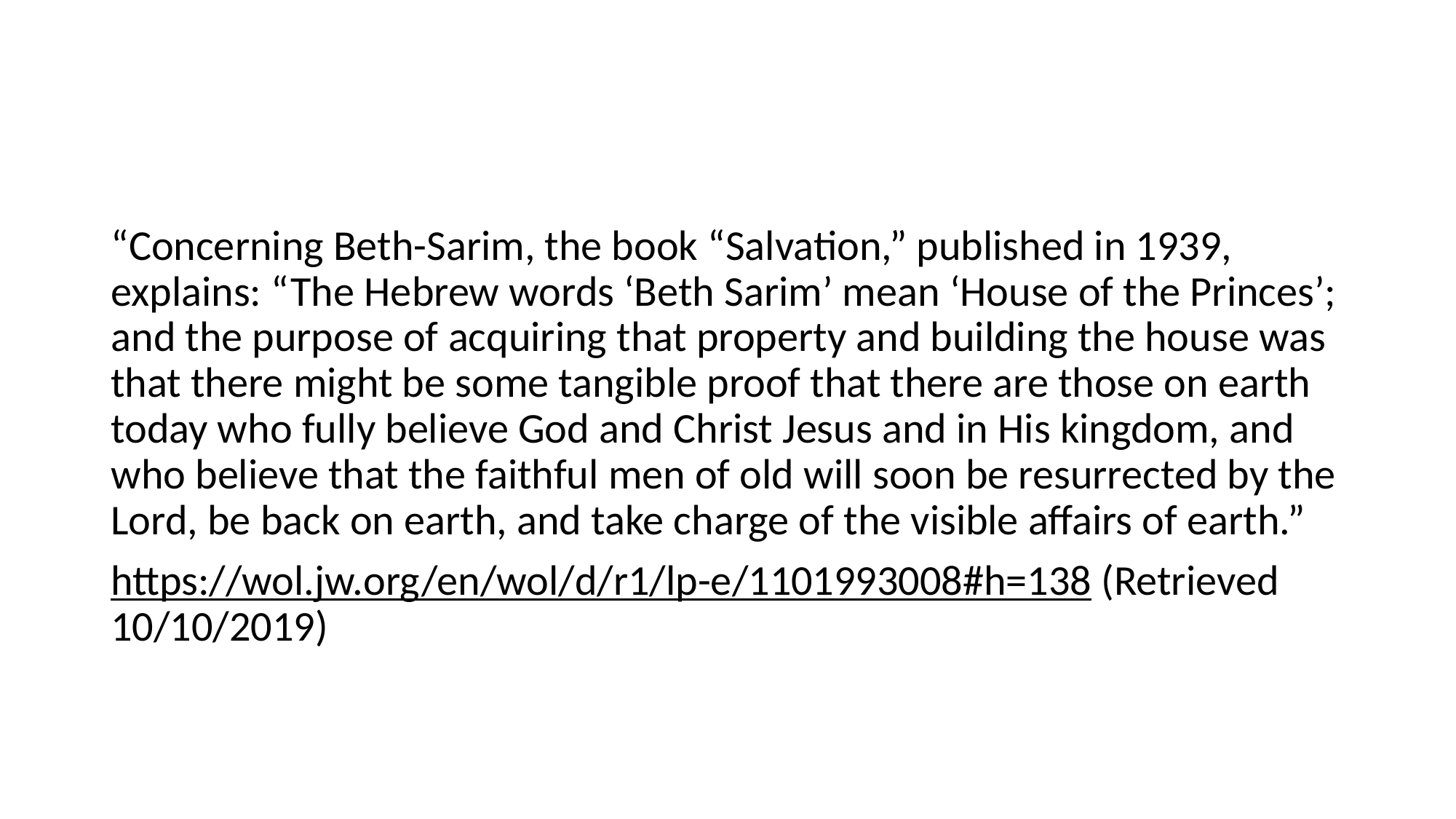

“Concerning Beth-Sarim, the book “Salvation,” published in 1939, explains: “The Hebrew words ‘Beth Sarim’ mean ‘House of the Princes’; and the purpose of acquiring that property and building the house was that there might be some tangible proof that there are those on earth today who fully believe God and Christ Jesus and in His kingdom, and who believe that the faithful men of old will soon be resurrected by the Lord, be back on earth, and take charge of the visible affairs of earth.”
https://wol.jw.org/en/wol/d/r1/lp-e/1101993008#h=138 (Retrieved 10/10/2019)